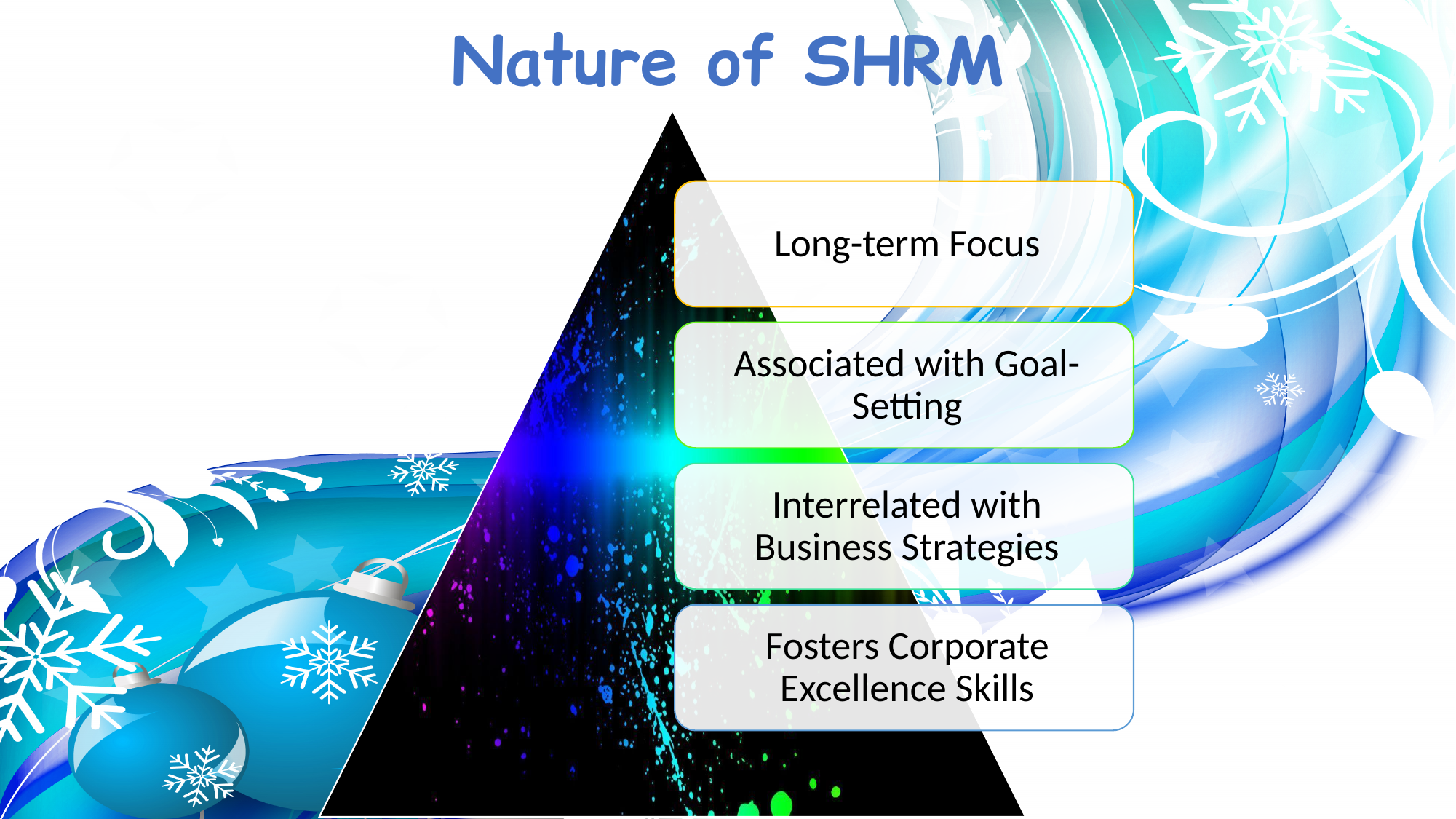

# Nature of SHRM
Long-term Focus
Associated with Goal-Setting
Interrelated with Business Strategies
Fosters Corporate Excellence Skills